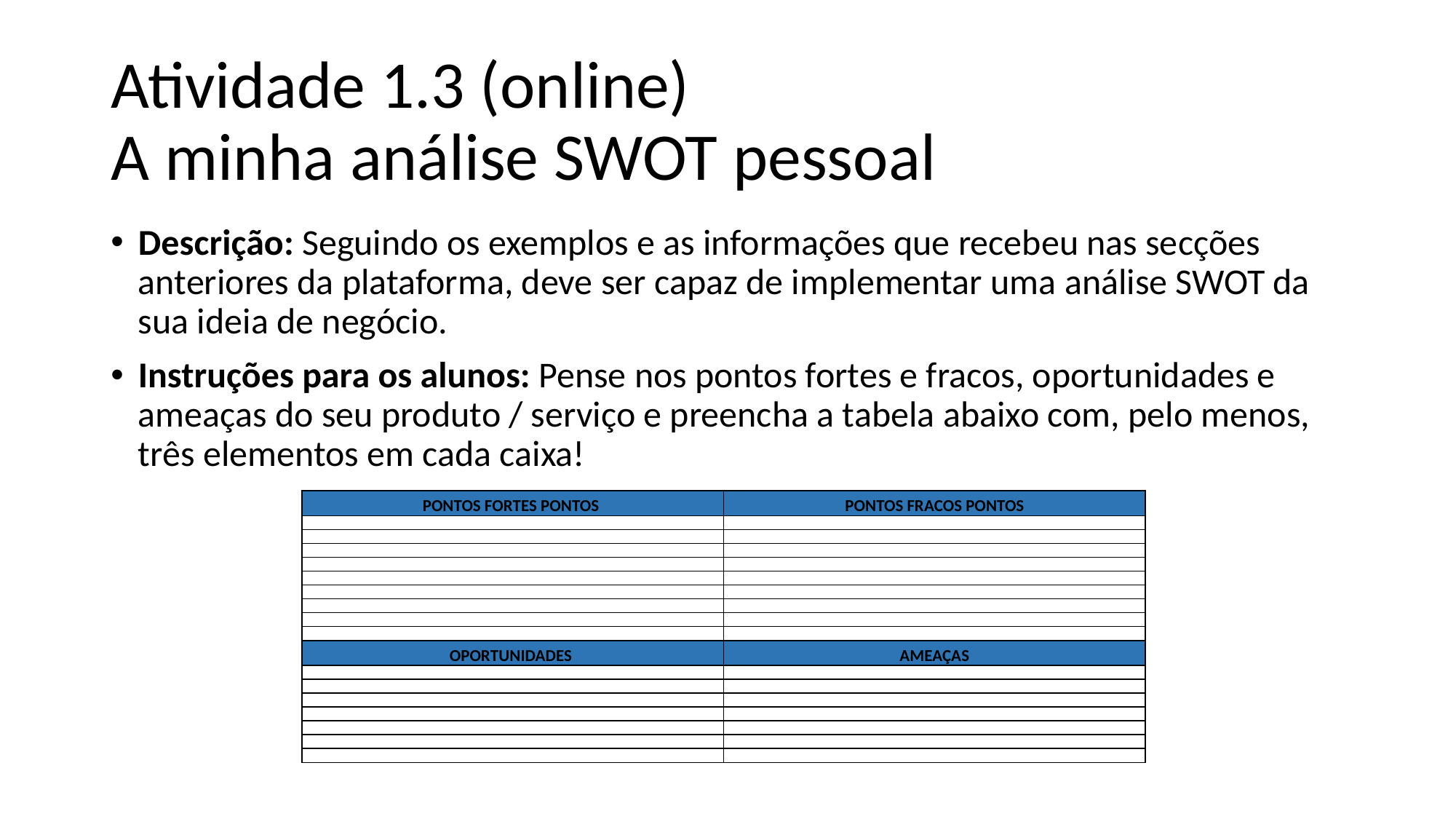

# Atividade 1.3 (online) A minha análise SWOT pessoal
Descrição: Seguindo os exemplos e as informações que recebeu nas secções anteriores da plataforma, deve ser capaz de implementar uma análise SWOT da sua ideia de negócio.
Instruções para os alunos: Pense nos pontos fortes e fracos, oportunidades e ameaças do seu produto / serviço e preencha a tabela abaixo com, pelo menos, três elementos em cada caixa!
| PONTOS FORTES PONTOS | PONTOS FRACOS PONTOS |
| --- | --- |
|  |  |
|  |  |
|  |  |
|  |  |
|  |  |
|  |  |
|  |  |
|  |  |
|  |  |
| OPORTUNIDADES | AMEAÇAS |
|  |  |
|  |  |
|  |  |
|  |  |
|  |  |
|  |  |
|  |  |